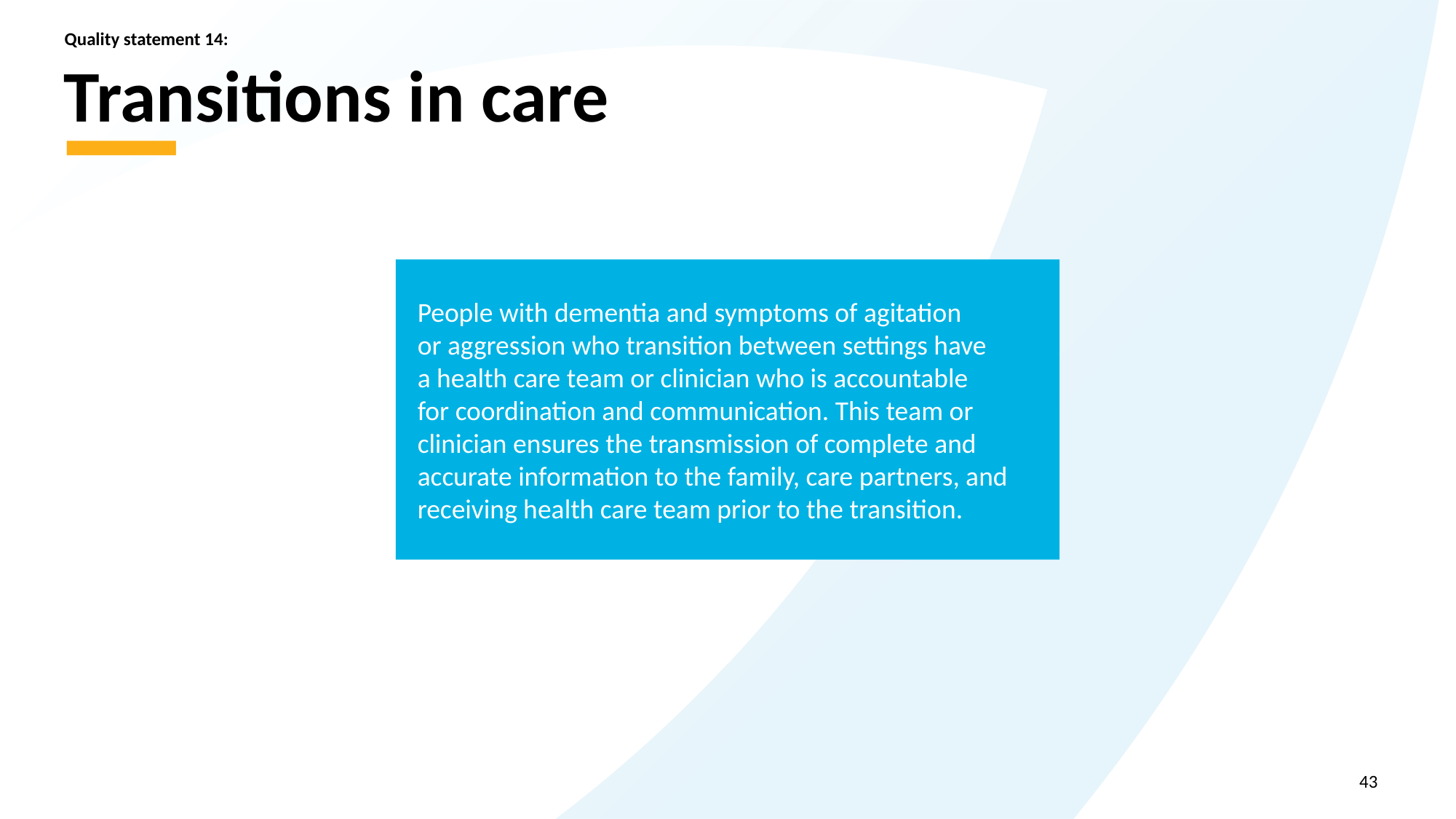

Quality statement 14:
# Transitions in care
People with dementia and symptoms of agitation or aggression who transition between settings have a health care team or clinician who is accountable for coordination and communication. This team or clinician ensures the transmission of complete and accurate information to the family, care partners, and receiving health care team prior to the transition.
43